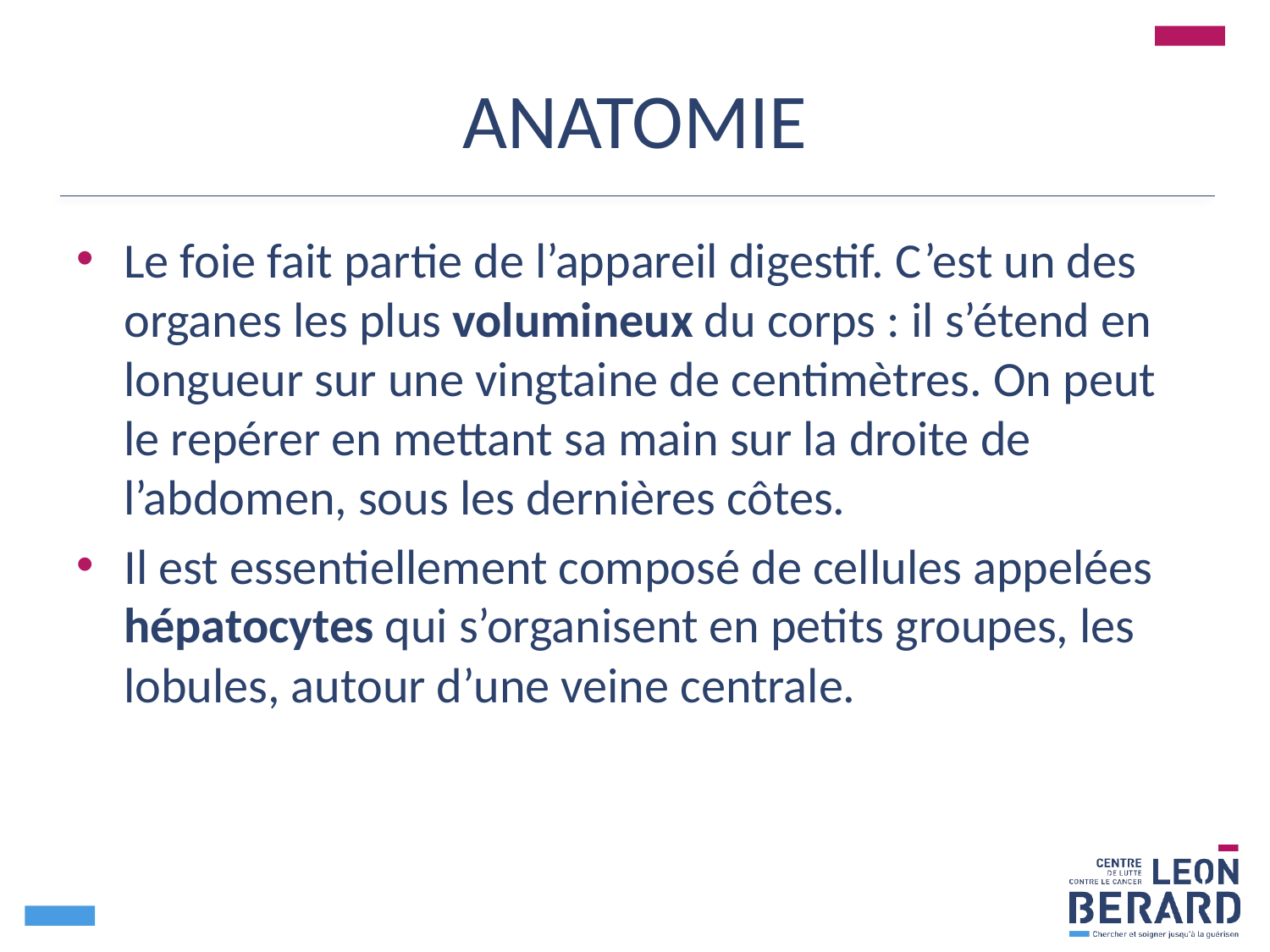

# ANATOMIE
Le foie fait partie de l’appareil digestif. C’est un des organes les plus volumineux du corps : il s’étend en longueur sur une vingtaine de centimètres. On peut le repérer en mettant sa main sur la droite de l’abdomen, sous les dernières côtes.
Il est essentiellement composé de cellules appelées hépatocytes qui s’organisent en petits groupes, les lobules, autour d’une veine centrale.